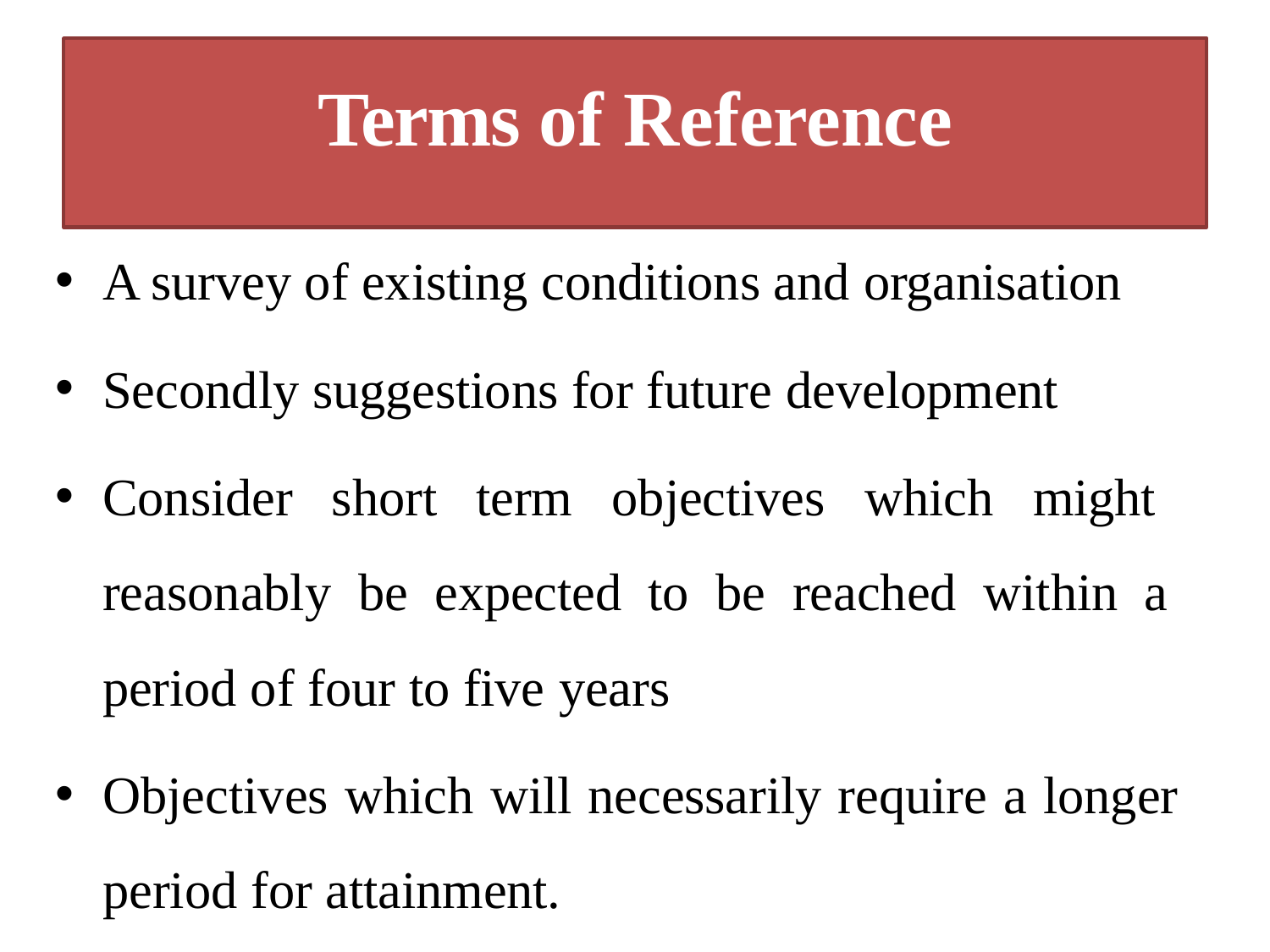

# Terms of Reference
A survey of existing conditions and organisation
Secondly suggestions for future development
Consider short term objectives which might  reasonably be expected to be reached within a  period of four to five years
Objectives which will necessarily require a longer  period for attainment.